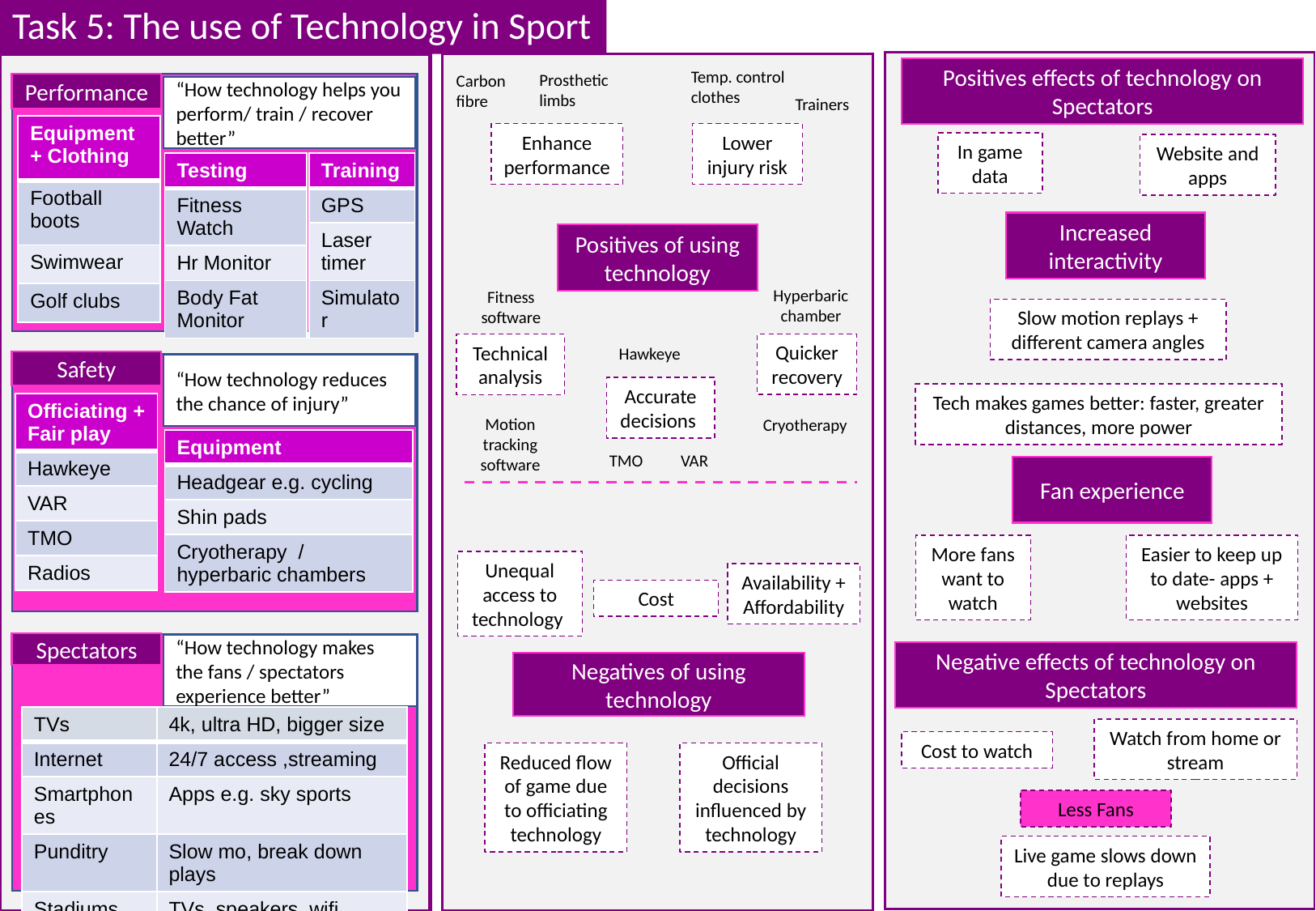

# Task 5: The use of Technology in Sport

Positives effects of technology on Spectators
Temp. control clothes
Prosthetic limbs
Carbon fibre

Performance
“How technology helps you perform/ train / recover better”
Trainers
| Equipment + Clothing |
| --- |
| Football boots |
| Swimwear |
| Golf clubs |
Enhance performance
Lower injury risk
In game data
Website and apps
| Testing |
| --- |
| Fitness Watch |
| Hr Monitor |
| Body Fat Monitor |
| Training |
| --- |
| GPS |
| Laser timer |
| Simulator |
Increased interactivity
Positives of using technology
Hyperbaric chamber
Fitness software
Slow motion replays + different camera angles
Quicker recovery
Technical analysis
Hawkeye
Safety

“How technology reduces the chance of injury”
Accurate decisions
Tech makes games better: faster, greater distances, more power
| Officiating + Fair play |
| --- |
| Hawkeye |
| VAR |
| TMO |
| Radios |
Motion tracking software
Cryotherapy
| Equipment |
| --- |
| Headgear e.g. cycling |
| Shin pads |
| Cryotherapy / hyperbaric chambers |
VAR
TMO
Fan experience
Easier to keep up to date- apps + websites
More fans want to watch
Unequal access to technology
Availability + Affordability
Cost
Spectators

“How technology makes the fans / spectators experience better”
Negative effects of technology on Spectators
Negatives of using technology
| TVs | 4k, ultra HD, bigger size |
| --- | --- |
| Internet | 24/7 access ,streaming |
| Smartphones | Apps e.g. sky sports |
| Punditry | Slow mo, break down plays |
| Stadiums | TVs, speakers, wifi viewing |
Watch from home or stream
Cost to watch
Reduced flow of game due to officiating technology
Official decisions influenced by technology
Less Fans
Live game slows down due to replays